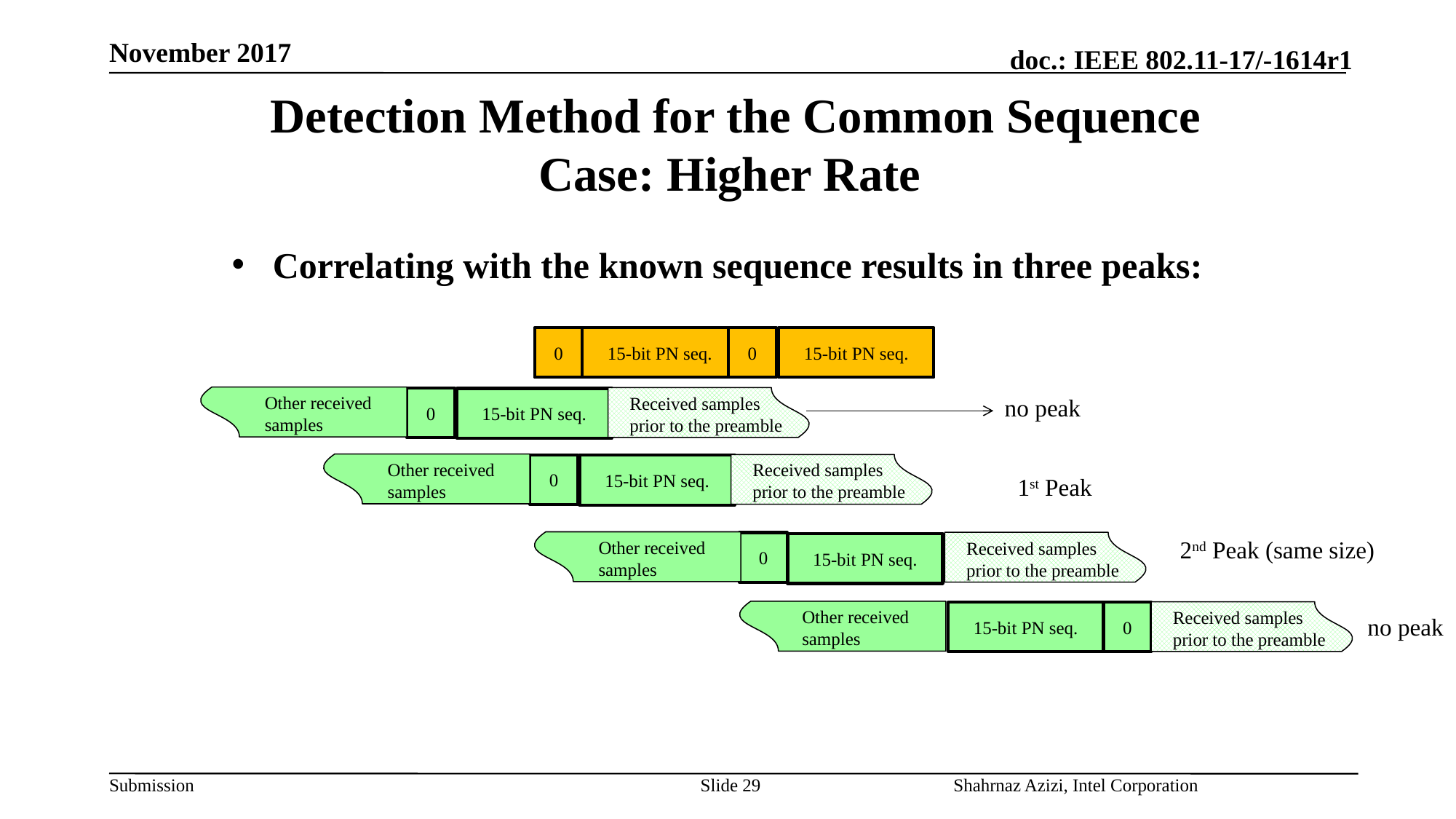

November 2017
# Detection Method for the Common Sequence Case: Higher Rate
Correlating with the known sequence results in three peaks:

0
15-bit PN seq.
0
15-bit PN seq.

Other received samples
Received samples prior to the preamble
no peak
0
15-bit PN seq.

Other received samples
Received samples prior to the preamble
0
15-bit PN seq.

1st Peak

2nd Peak (same size)
Other received samples
Received samples prior to the preamble
0
15-bit PN seq.
Other received samples
Received samples prior to the preamble
15-bit PN seq.
0
no peak
Slide 29
Shahrnaz Azizi, Intel Corporation